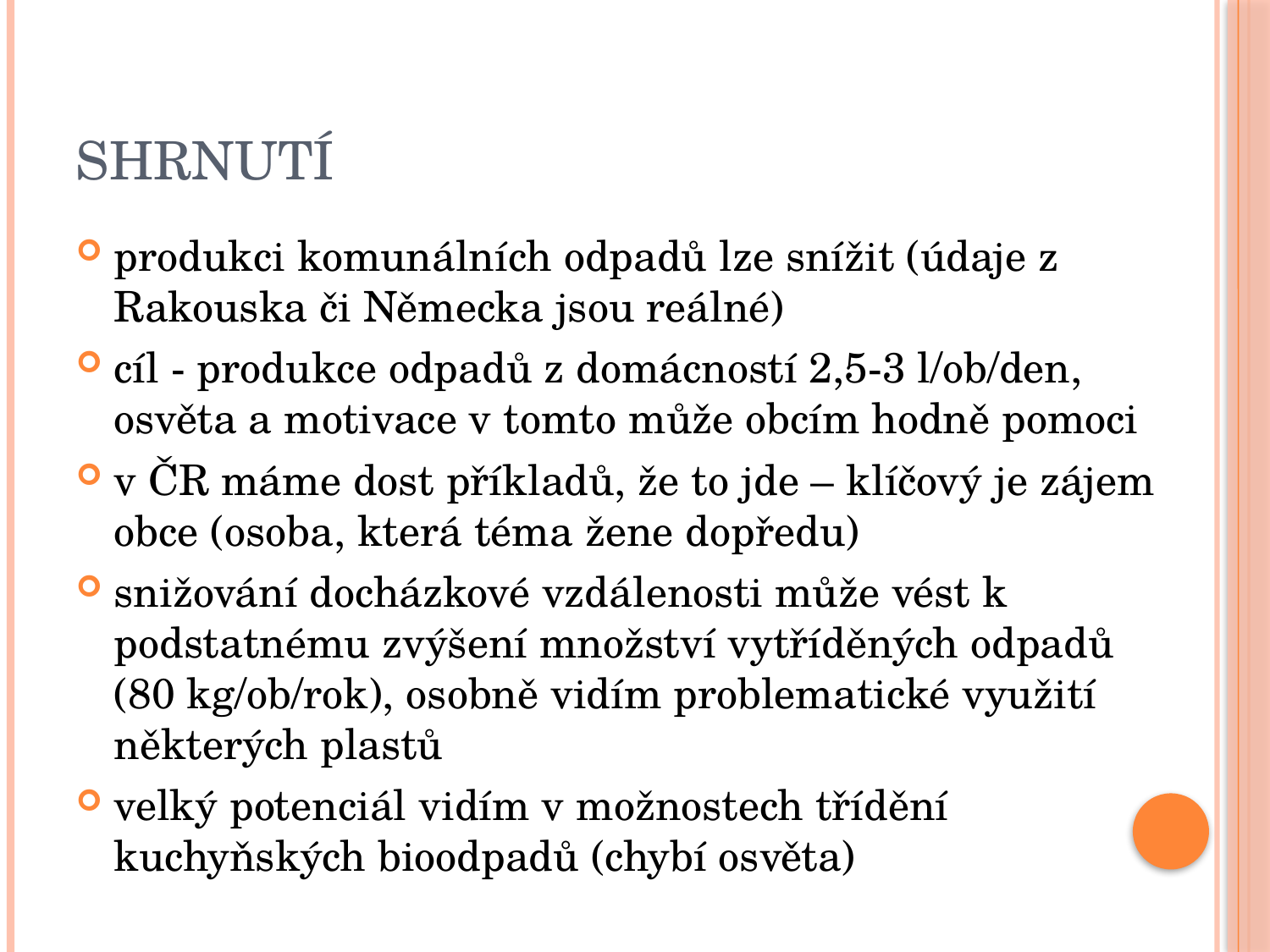

# Shrnutí
produkci komunálních odpadů lze snížit (údaje z Rakouska či Německa jsou reálné)
cíl - produkce odpadů z domácností 2,5-3 l/ob/den, osvěta a motivace v tomto může obcím hodně pomoci
v ČR máme dost příkladů, že to jde – klíčový je zájem obce (osoba, která téma žene dopředu)
snižování docházkové vzdálenosti může vést k podstatnému zvýšení množství vytříděných odpadů (80 kg/ob/rok), osobně vidím problematické využití některých plastů
velký potenciál vidím v možnostech třídění kuchyňských bioodpadů (chybí osvěta)